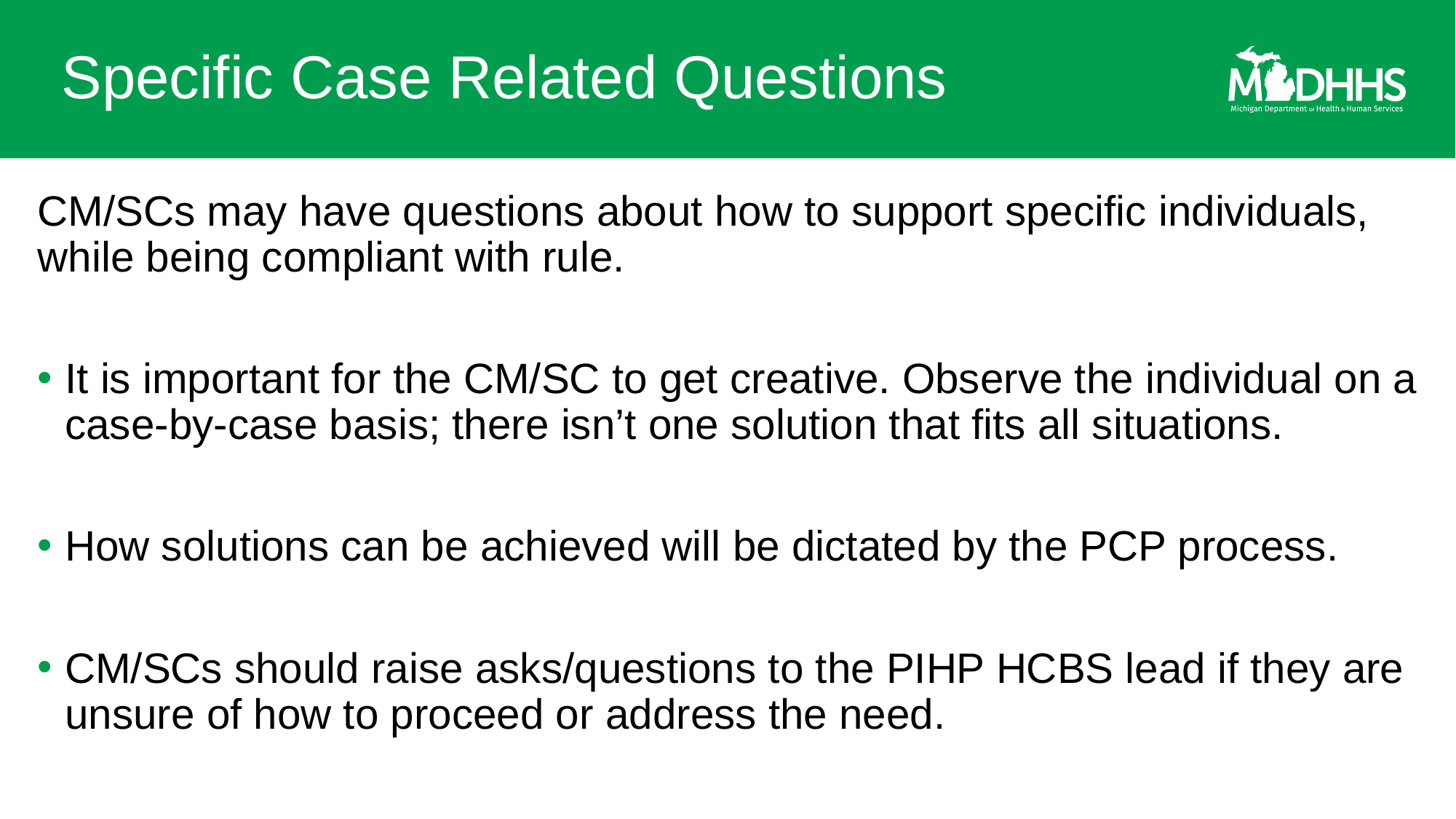

# Specific Case Related Questions
CM/SCs may have questions about how to support specific individuals, while being compliant with rule.

It is important for the CM/SC to get creative. Observe the individual on a case-by-case basis; there isn’t one solution that fits all situations.

How solutions can be achieved will be dictated by the PCP process.

CM/SCs should raise asks/questions to the PIHP HCBS lead if they are unsure of how to proceed or address the need.